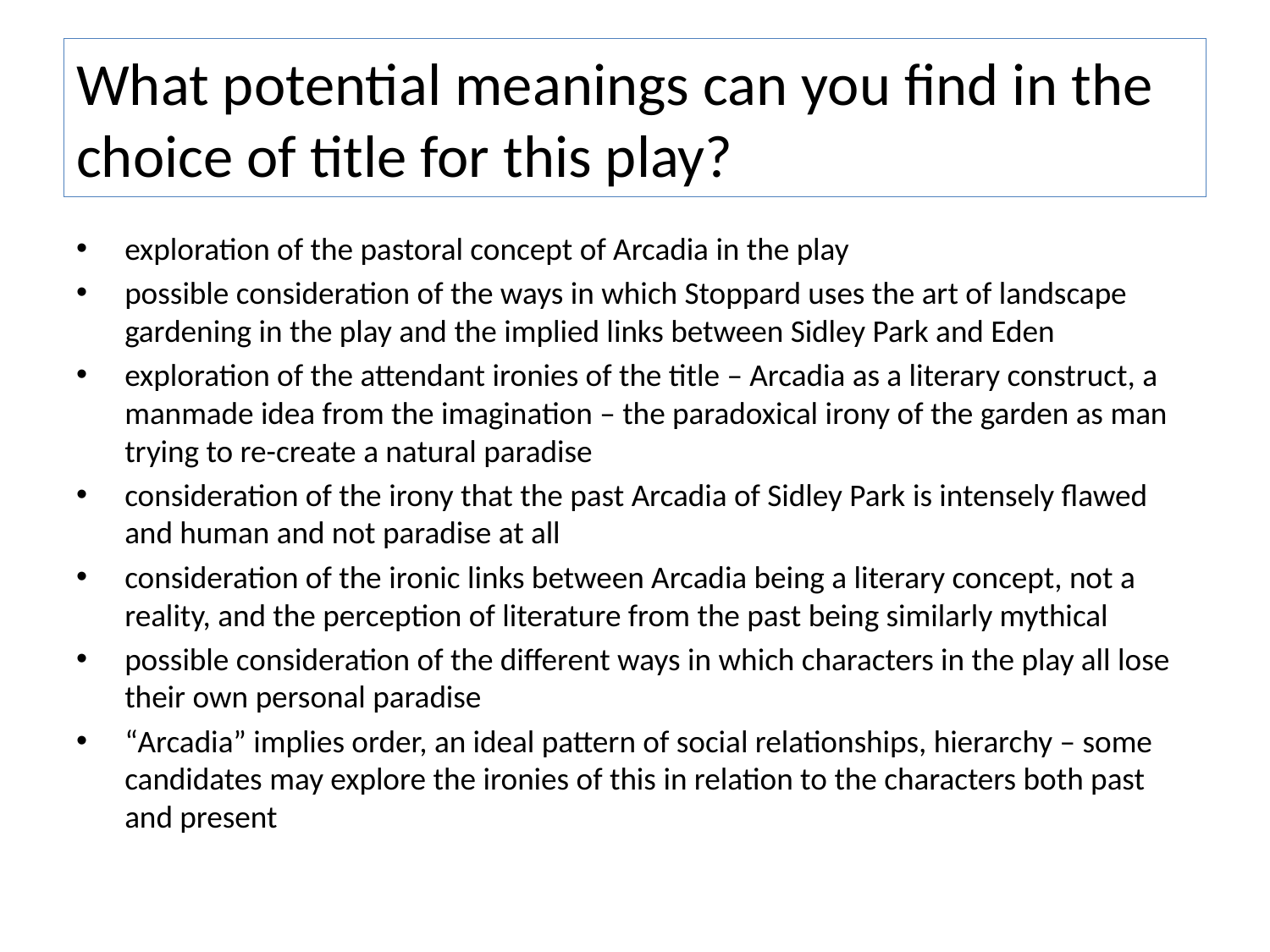

# What potential meanings can you find in the choice of title for this play?
exploration of the pastoral concept of Arcadia in the play
possible consideration of the ways in which Stoppard uses the art of landscape gardening in the play and the implied links between Sidley Park and Eden
exploration of the attendant ironies of the title – Arcadia as a literary construct, a manmade idea from the imagination – the paradoxical irony of the garden as man trying to re-create a natural paradise
consideration of the irony that the past Arcadia of Sidley Park is intensely flawed and human and not paradise at all
consideration of the ironic links between Arcadia being a literary concept, not a reality, and the perception of literature from the past being similarly mythical
possible consideration of the different ways in which characters in the play all lose their own personal paradise
“Arcadia” implies order, an ideal pattern of social relationships, hierarchy – some candidates may explore the ironies of this in relation to the characters both past and present